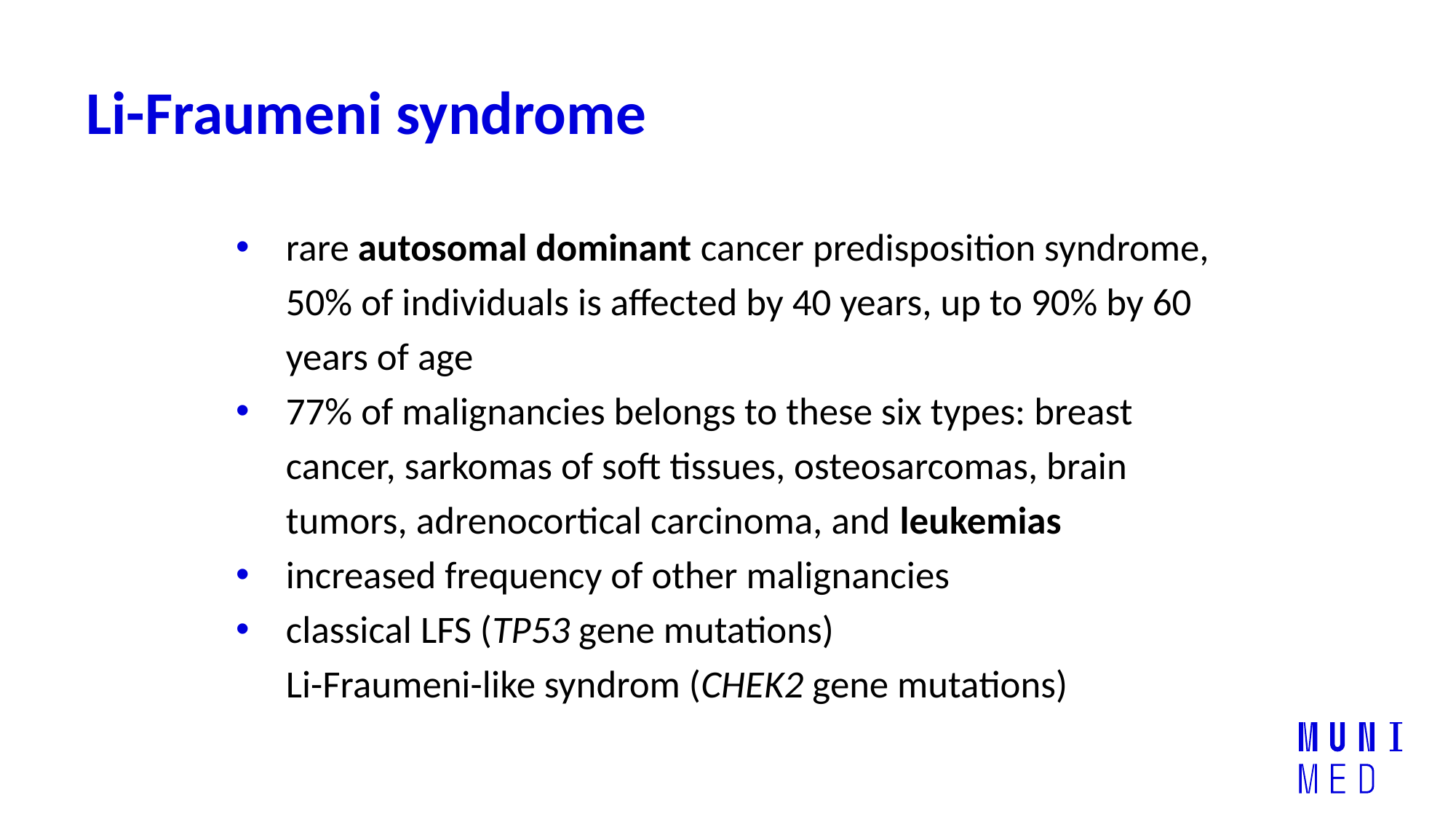

# Li-Fraumeni syndrome
rare autosomal dominant cancer predisposition syndrome, 50% of individuals is affected by 40 years, up to 90% by 60 years of age
77% of malignancies belongs to these six types: breast cancer, sarkomas of soft tissues, osteosarcomas, brain tumors, adrenocortical carcinoma, and leukemias
increased frequency of other malignancies
classical LFS (TP53 gene mutations)
Li-Fraumeni-like syndrom (CHEK2 gene mutations)